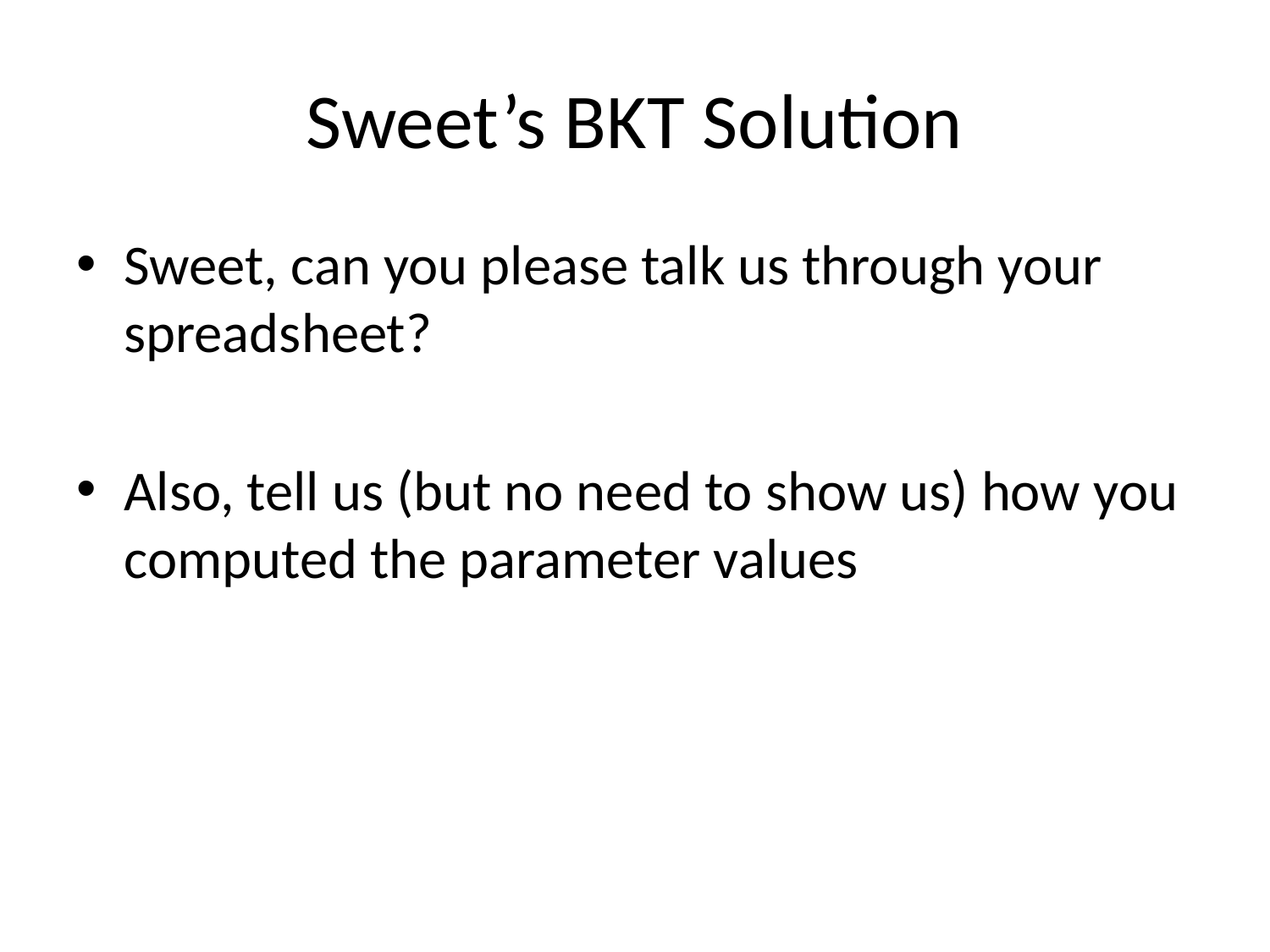

# Sweet’s BKT Solution
Sweet, can you please talk us through your spreadsheet?

Also, tell us (but no need to show us) how you computed the parameter values